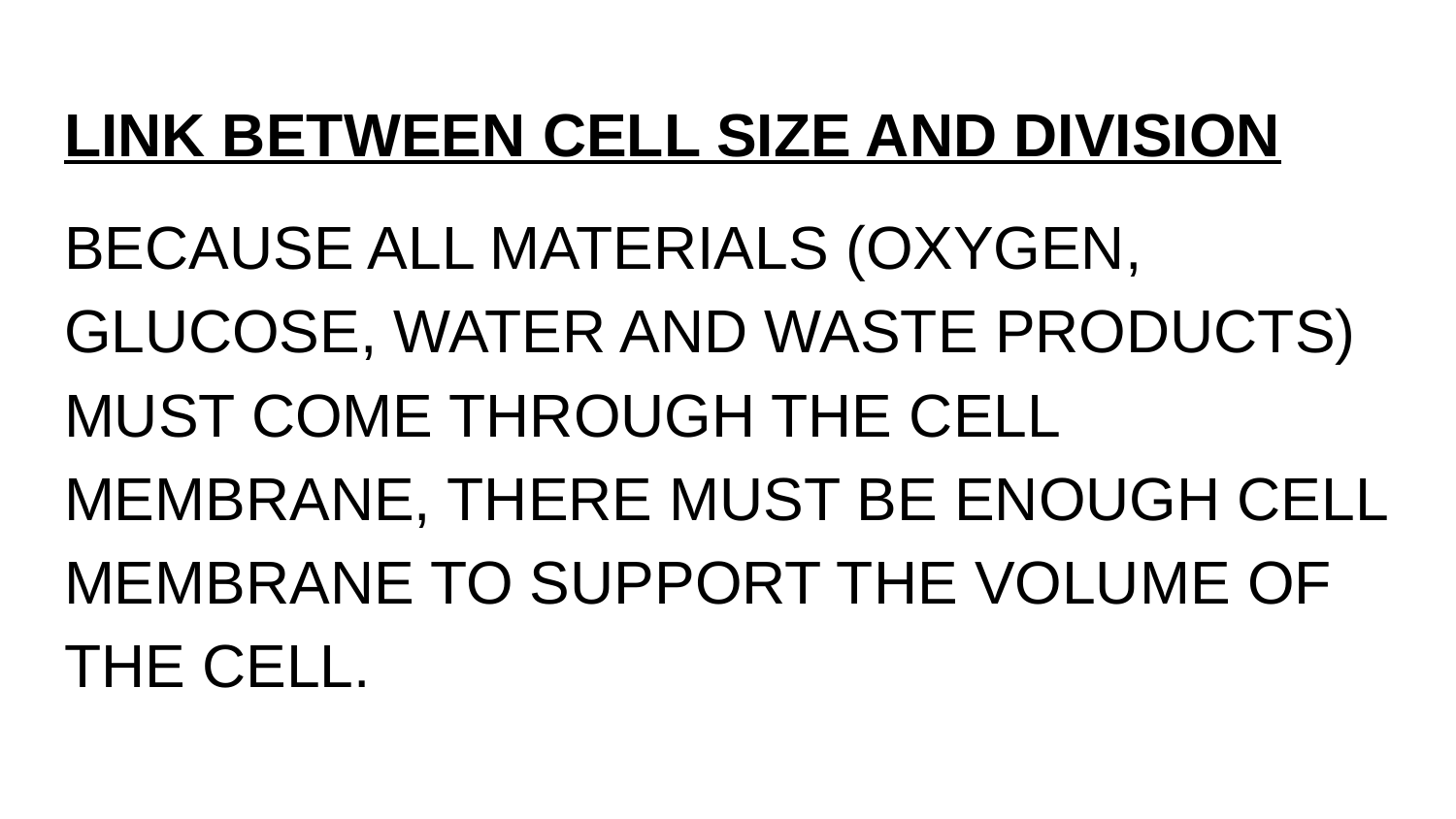

# LINK BETWEEN CELL SIZE AND DIVISION

BECAUSE ALL MATERIALS (OXYGEN, GLUCOSE, WATER AND WASTE PRODUCTS) MUST COME THROUGH THE CELL MEMBRANE, THERE MUST BE ENOUGH CELL MEMBRANE TO SUPPORT THE VOLUME OF THE CELL.